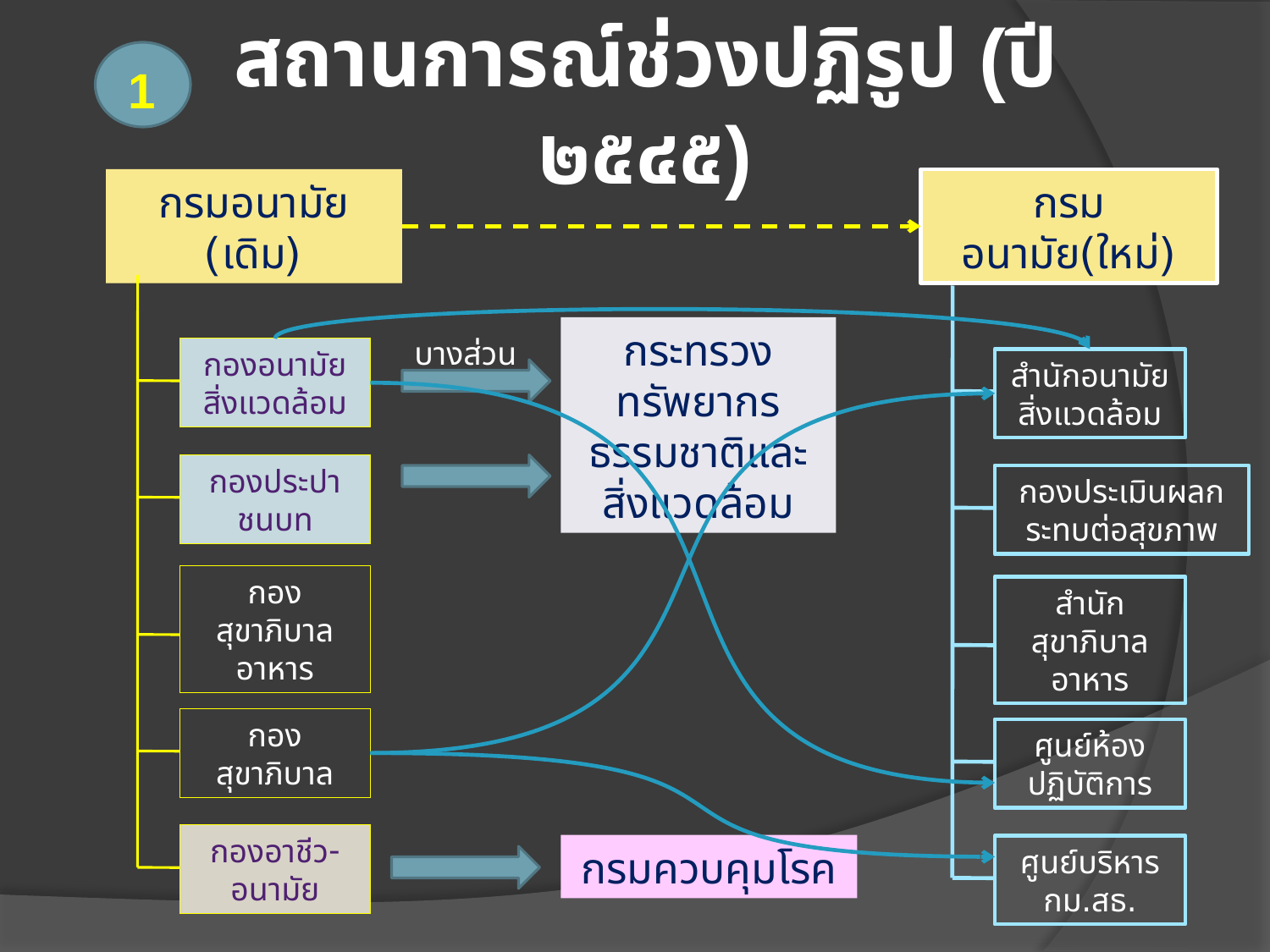

# สถานการณ์ช่วงปฏิรูป (ปี ๒๕๔๕)
1
กรมอนามัย
(เดิม)
กรมอนามัย(ใหม่)
กระทรวงทรัพยากร
ธรรมชาติและสิ่งแวดล้อม
บางส่วน
กองอนามัยสิ่งแวดล้อม
สำนักอนามัยสิ่งแวดล้อม

กองประปาชนบท

กองประเมินผลกระทบต่อสุขภาพ
กองสุขาภิบาลอาหาร
สำนักสุขาภิบาลอาหาร
กองสุขาภิบาล
ศูนย์ห้อง ปฏิบัติการ
กองอาชีว-
อนามัย
กรมควบคุมโรค
ศูนย์บริหารกม.สธ.